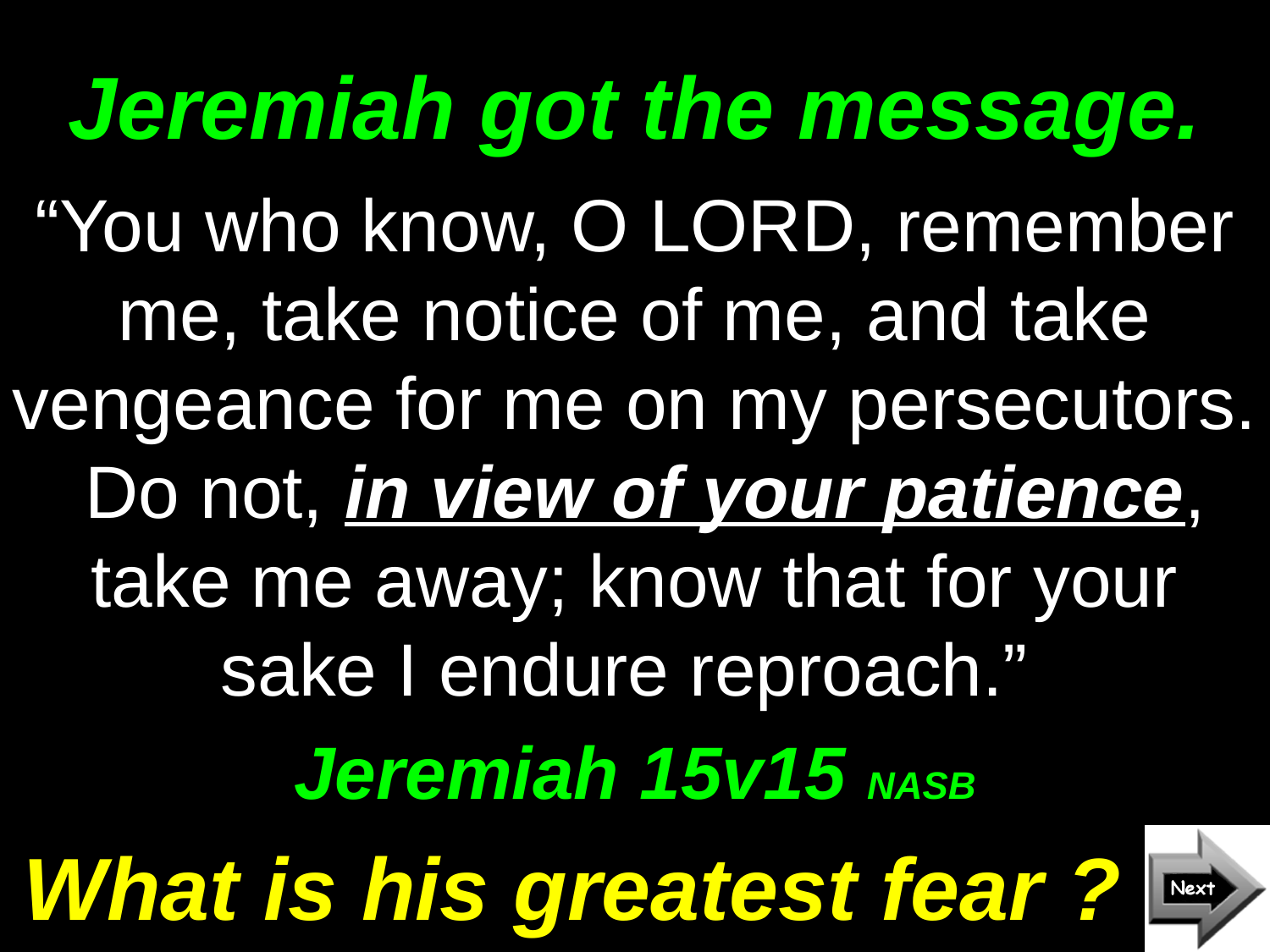

# Jeremiah got the message.
“You who know, O LORD, remember me, take notice of me, and take vengeance for me on my persecutors.  Do not, in view of your patience, take me away; know that for your sake I endure reproach.”
Jeremiah 15v15 NASB
What is his greatest fear ?